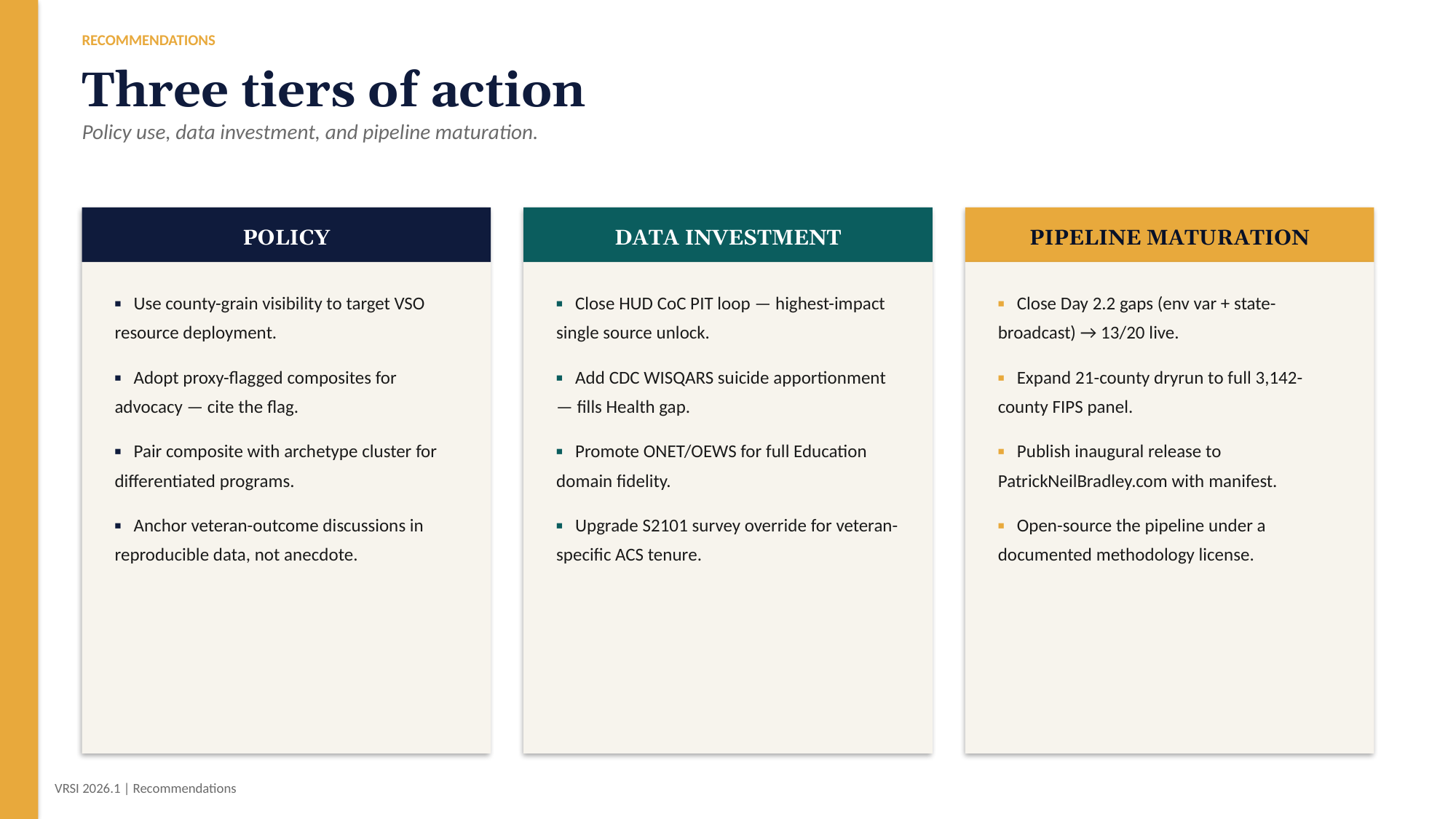

RECOMMENDATIONS
Three tiers of action
Policy use, data investment, and pipeline maturation.

POLICY

DATA INVESTMENT

PIPELINE MATURATION

▪   Use county-grain visibility to target VSO resource deployment.
▪   Adopt proxy-flagged composites for advocacy — cite the flag.
▪   Pair composite with archetype cluster for differentiated programs.
▪   Anchor veteran-outcome discussions in reproducible data, not anecdote.
▪   Close HUD CoC PIT loop — highest-impact single source unlock.
▪   Add CDC WISQARS suicide apportionment — fills Health gap.
▪   Promote ONET/OEWS for full Education domain fidelity.
▪   Upgrade S2101 survey override for veteran-specific ACS tenure.
▪   Close Day 2.2 gaps (env var + state-broadcast) → 13/20 live.
▪   Expand 21-county dryrun to full 3,142-county FIPS panel.
▪   Publish inaugural release to PatrickNeilBradley.com with manifest.
▪   Open-source the pipeline under a documented methodology license.
VRSI 2026.1 | Recommendations